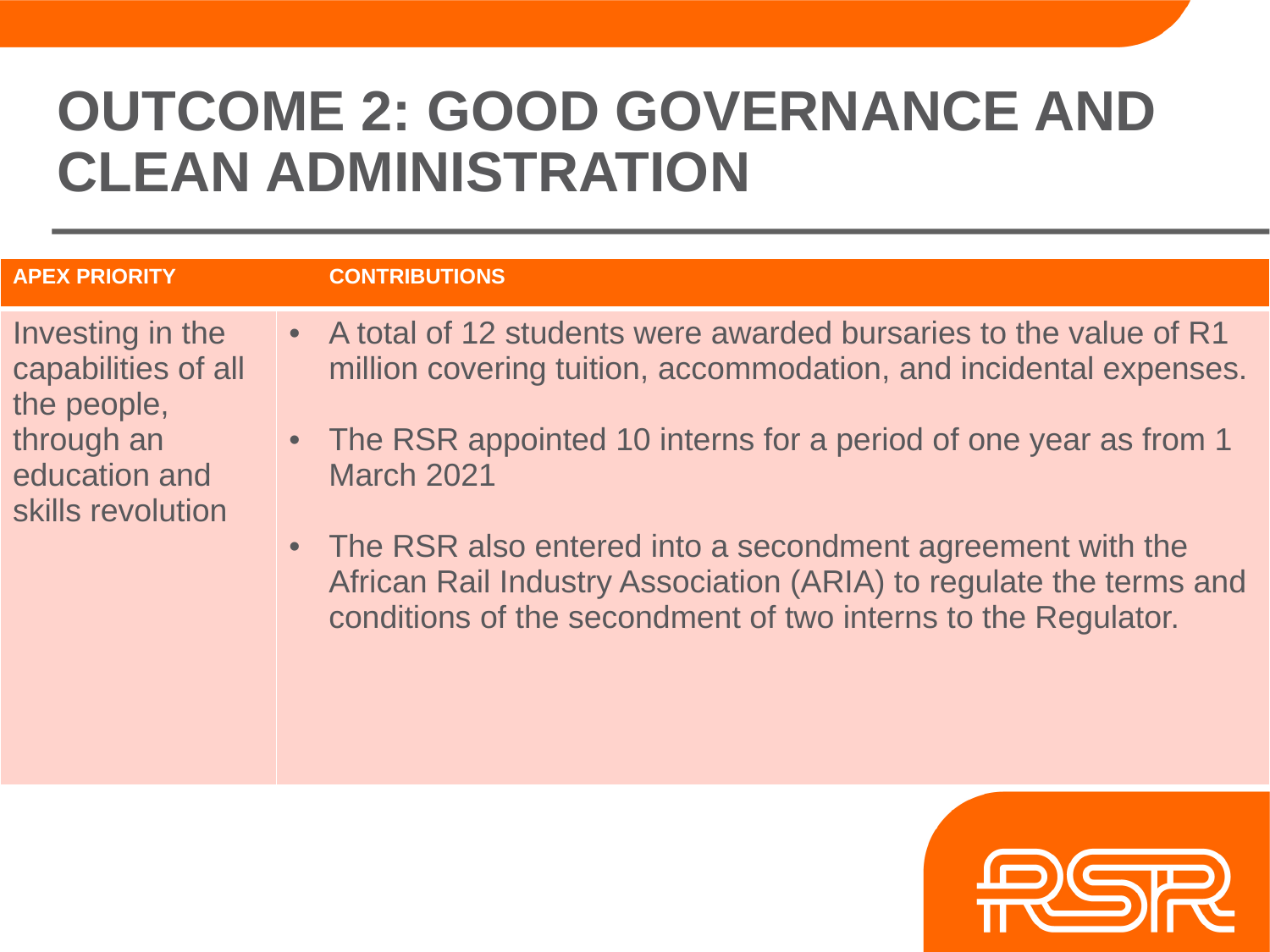

# OUTCOME 2: GOOD GOVERNANCE AND CLEAN ADMINISTRATION

| APEX PRIORITY CONTRIBUTIONS | Output Indicator |
| --- | --- |
| Investing in the capabilities of all the people, through an education and skills revolution | A total of 12 students were awarded bursaries to the value of R1 million covering tuition, accommodation, and incidental expenses. The RSR appointed 10 interns for a period of one year as from 1 March 2021 The RSR also entered into a secondment agreement with the African Rail Industry Association (ARIA) to regulate the terms and conditions of the secondment of two interns to the Regulator. |